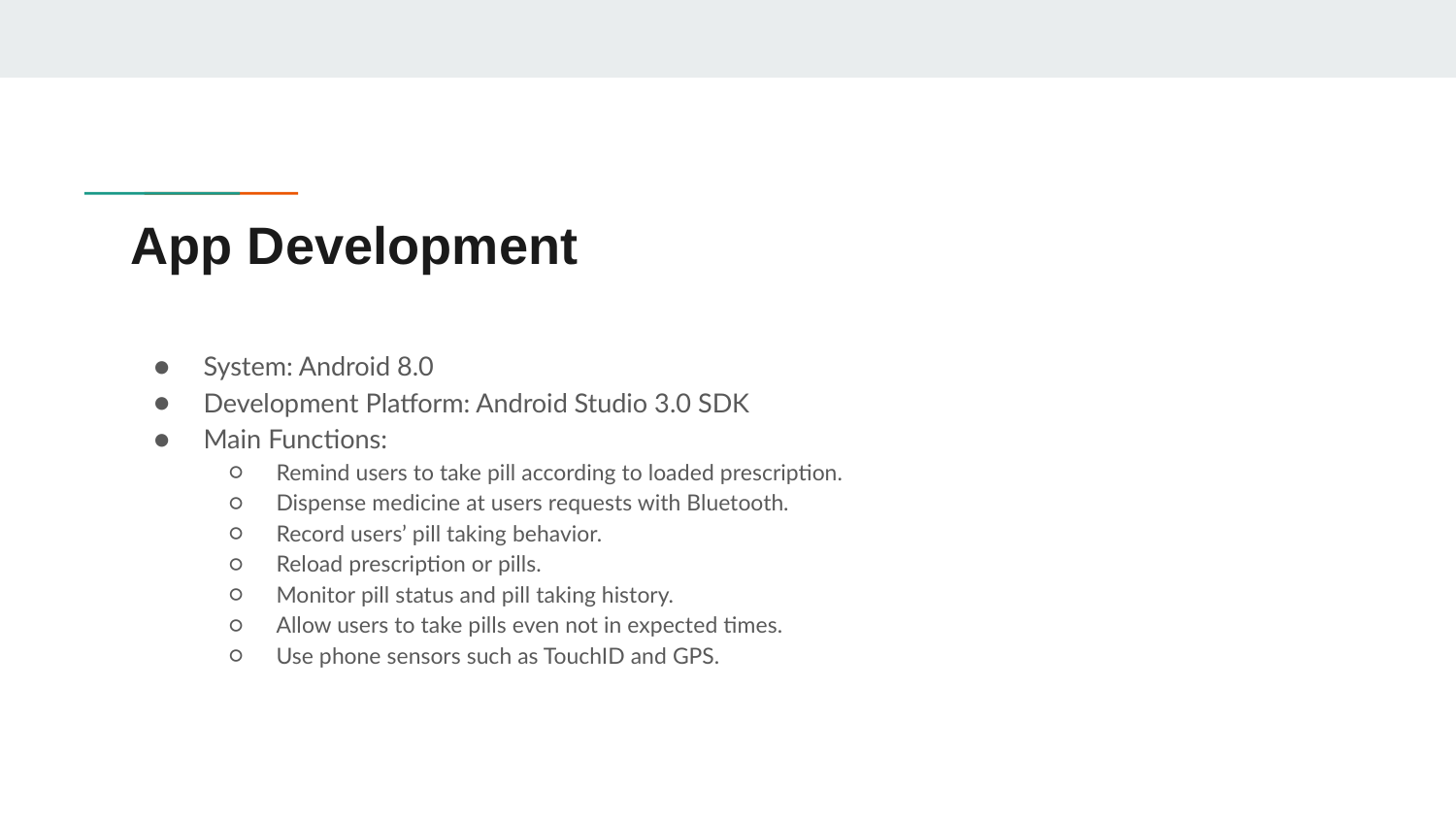

# App Development
System: Android 8.0
Development Platform: Android Studio 3.0 SDK
Main Functions:
Remind users to take pill according to loaded prescription.
Dispense medicine at users requests with Bluetooth.
Record users’ pill taking behavior.
Reload prescription or pills.
Monitor pill status and pill taking history.
Allow users to take pills even not in expected times.
Use phone sensors such as TouchID and GPS.